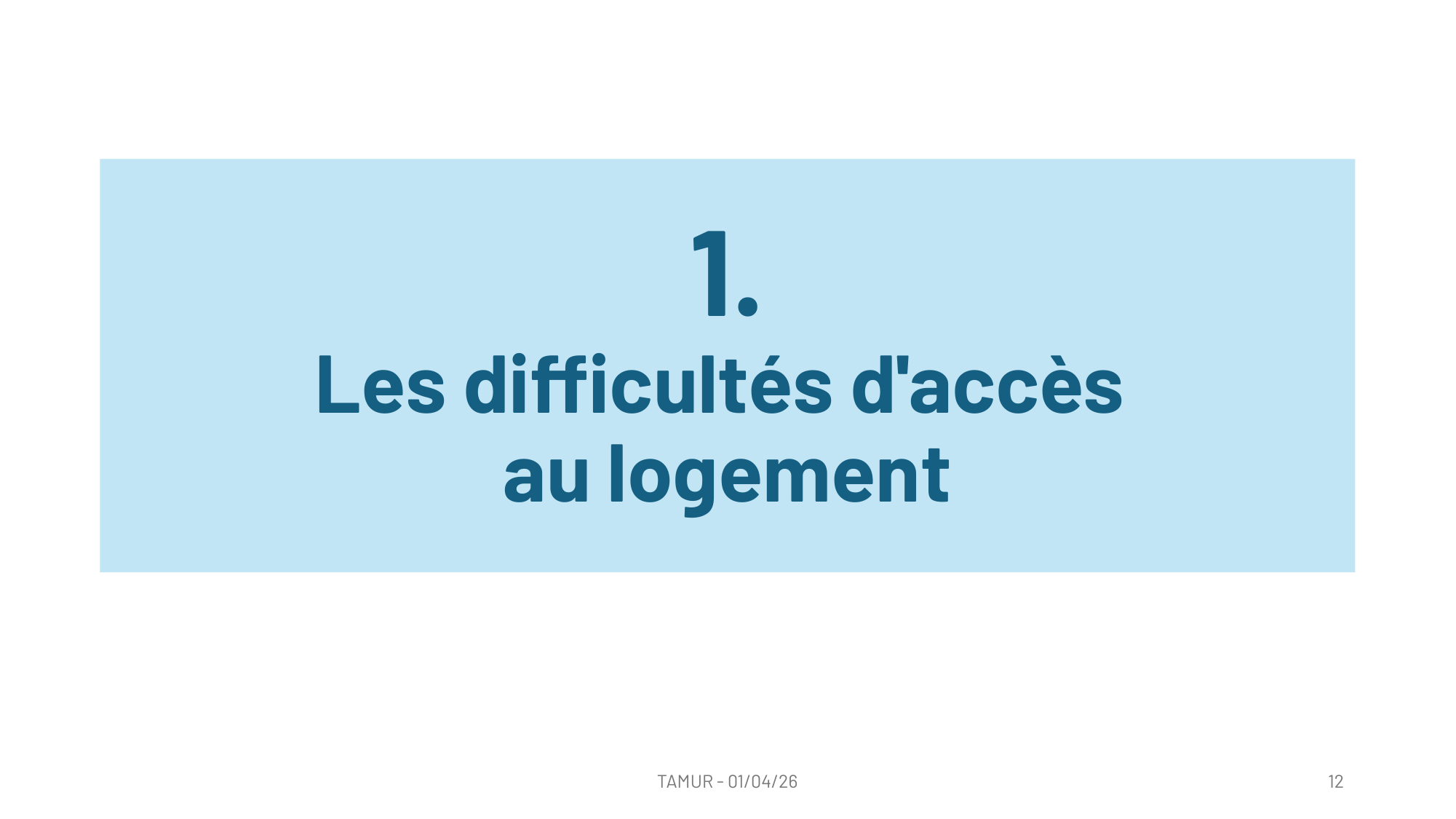

# 1. Les difficultés d'accès au logement
TAMUR - 01/04/26
12